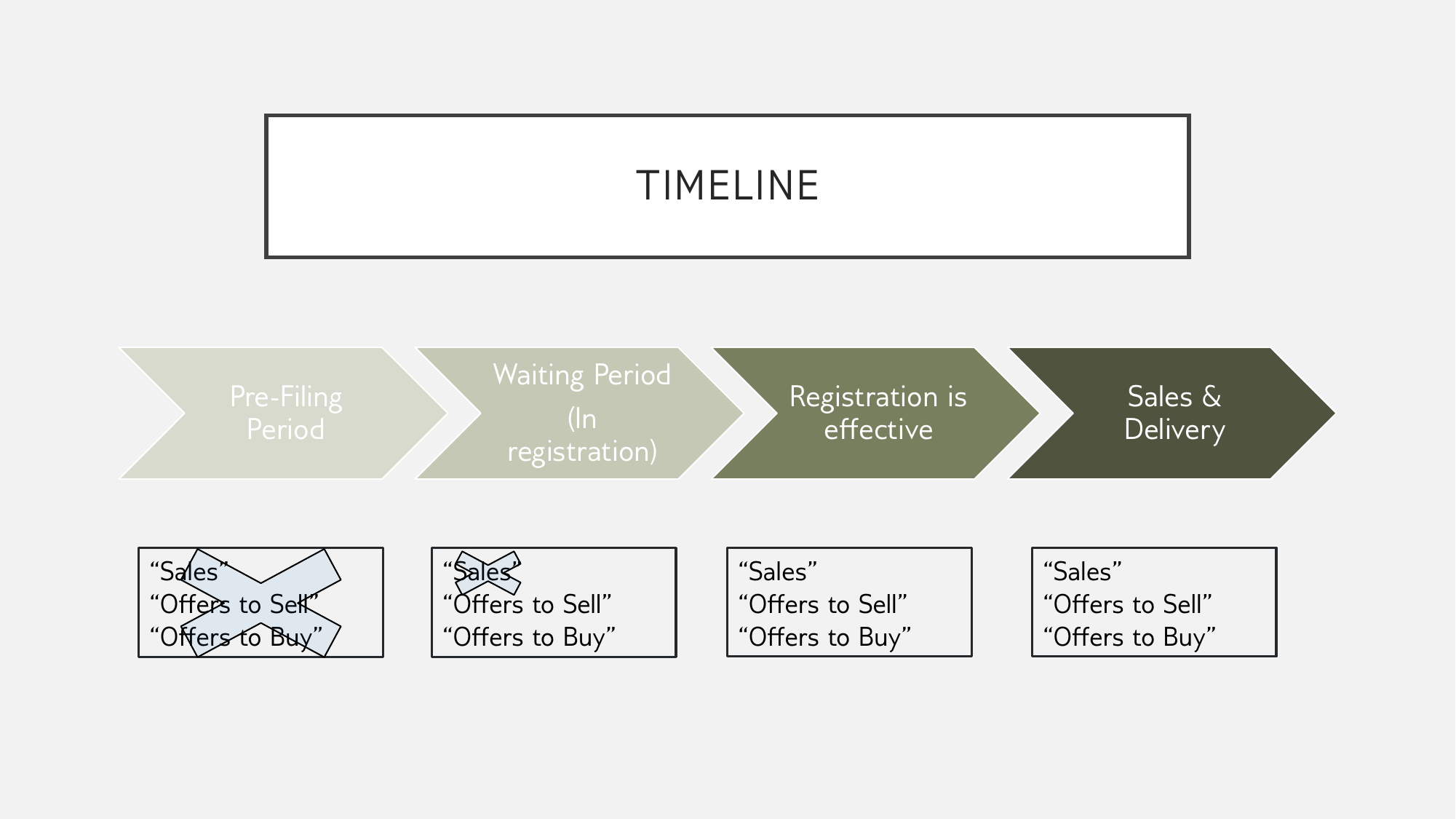

Pre-Filing Period
Waiting Period
(In registration)
Registration is effective
Sales & Delivery
# Timeline

“Sales”
“Offers to Sell”
“Offers to Buy”
“Sales”
“Offers to Sell”
“Offers to Buy”
“Sales”
“Offers to Sell”
“Offers to Buy”
“Sales”
“Offers to Sell”
“Offers to Buy”